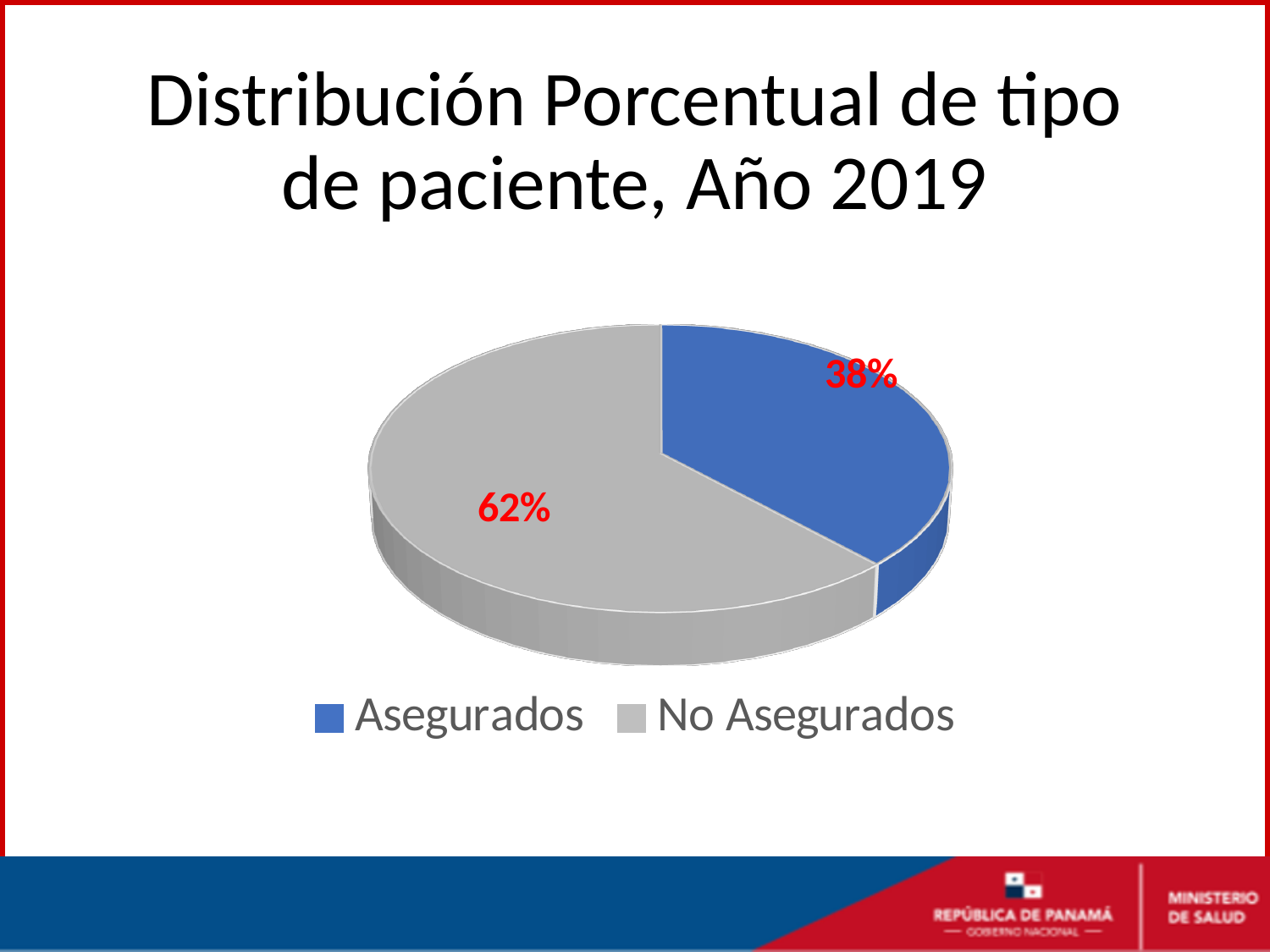

# Distribución Porcentual de tipo de paciente, Año 2019

[unsupported chart]